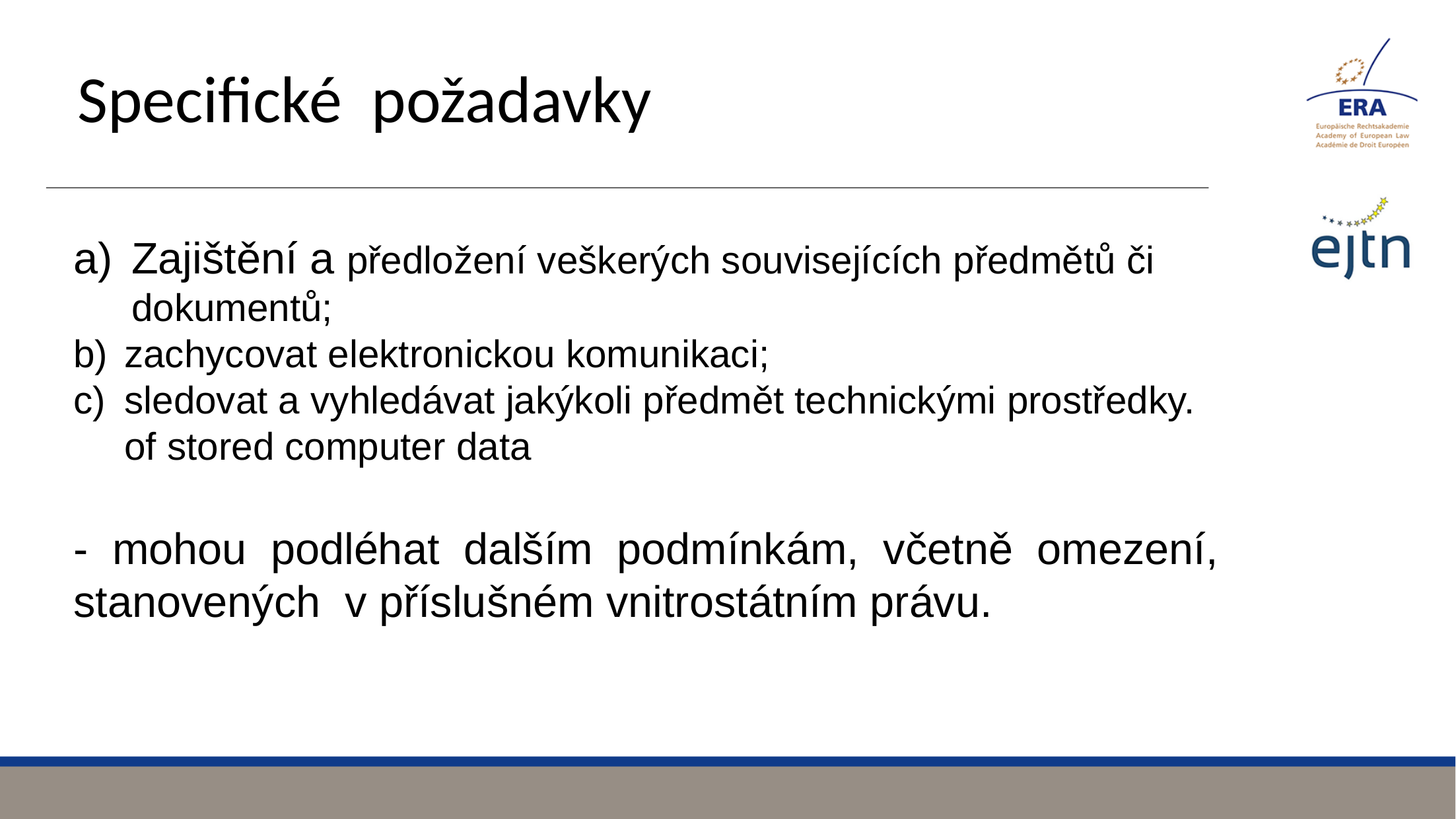

# Specifické  požadavky
Zajištění a předložení veškerých souvisejících předmětů či dokumentů;
zachycovat elektronickou komunikaci;
sledovat a vyhledávat jakýkoli předmět technickými prostředky. of stored computer data

- mohou podléhat dalším podmínkám, včetně omezení, stanovených  v příslušném vnitrostátním právu.
22